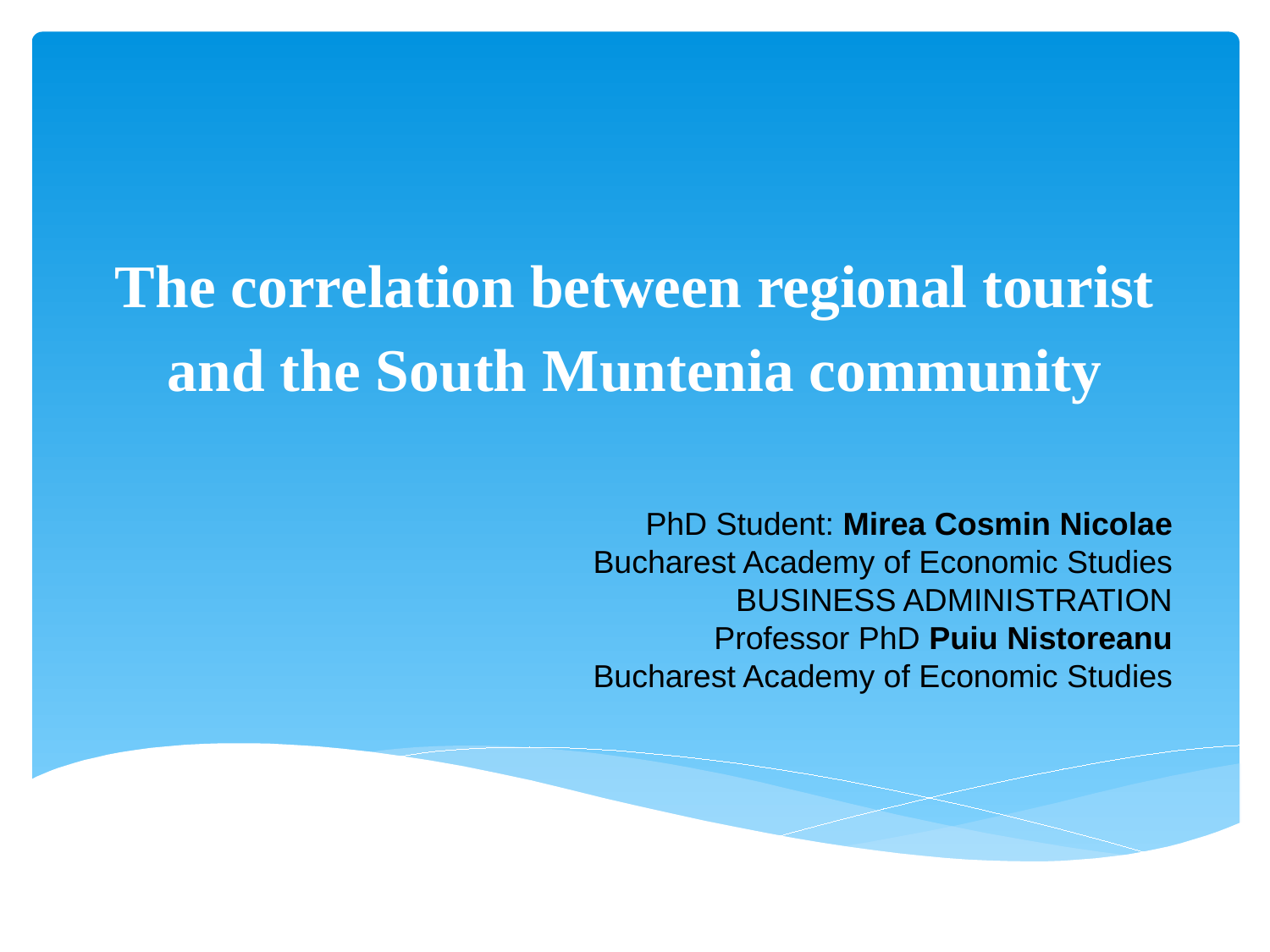

# The correlation between regional tourist and the South Muntenia community
PhD Student: Mirea Cosmin Nicolae
Bucharest Academy of Economic Studies
BUSINESS ADMINISTRATION
Professor PhD Puiu Nistoreanu
Bucharest Academy of Economic Studies